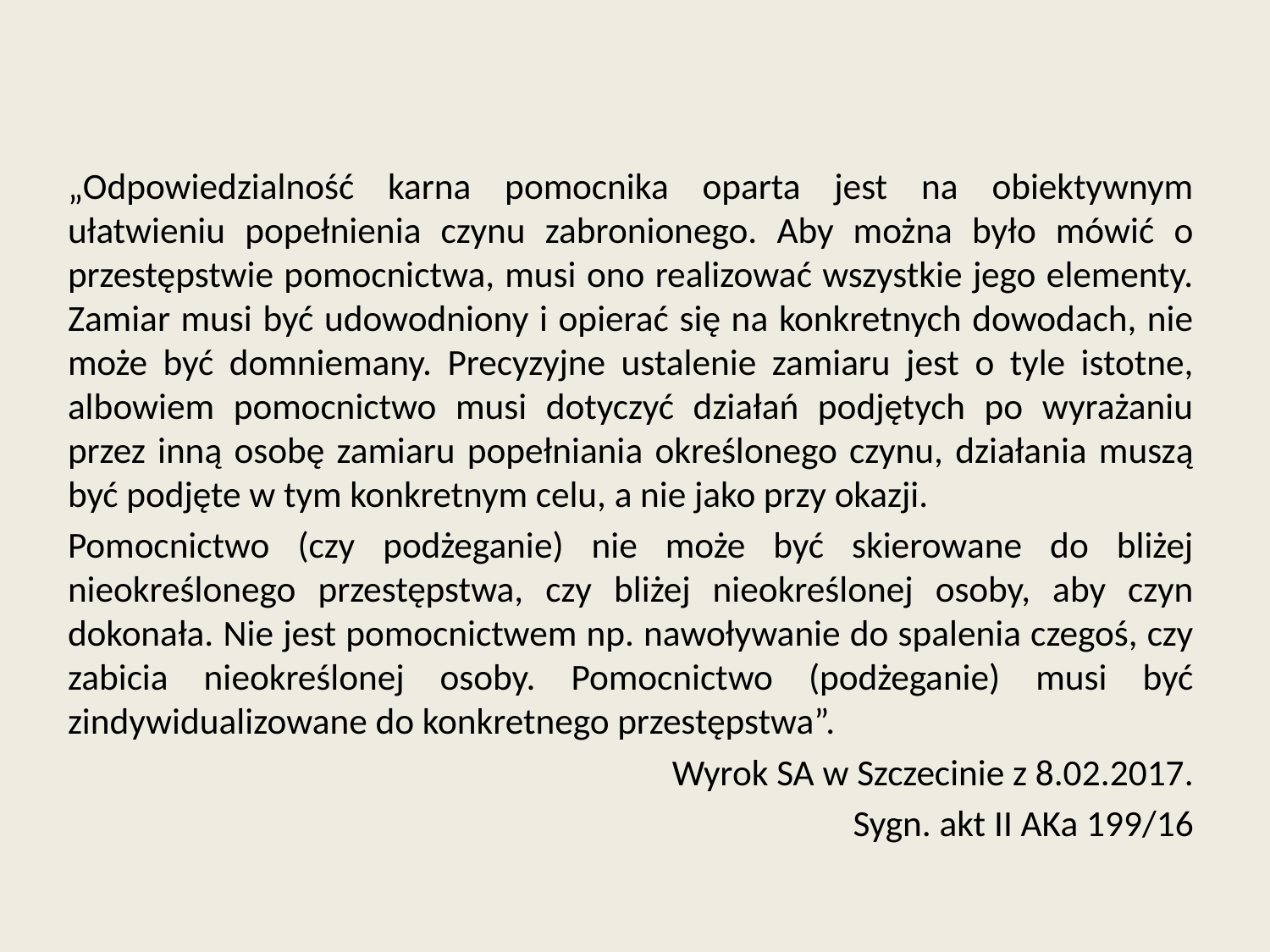

„Odpowiedzialność karna pomocnika oparta jest na obiektywnym ułatwieniu popełnienia czynu zabronionego. Aby można było mówić o przestępstwie pomocnictwa, musi ono realizować wszystkie jego elementy. Zamiar musi być udowodniony i opierać się na konkretnych dowodach, nie może być domniemany. Precyzyjne ustalenie zamiaru jest o tyle istotne, albowiem pomocnictwo musi dotyczyć działań podjętych po wyrażaniu przez inną osobę zamiaru popełniania określonego czynu, działania muszą być podjęte w tym konkretnym celu, a nie jako przy okazji.
Pomocnictwo (czy podżeganie) nie może być skierowane do bliżej nieokreślonego przestępstwa, czy bliżej nieokreślonej osoby, aby czyn dokonała. Nie jest pomocnictwem np. nawoływanie do spalenia czegoś, czy zabicia nieokreślonej osoby. Pomocnictwo (podżeganie) musi być zindywidualizowane do konkretnego przestępstwa”.
Wyrok SA w Szczecinie z 8.02.2017.
Sygn. akt II AKa 199/16